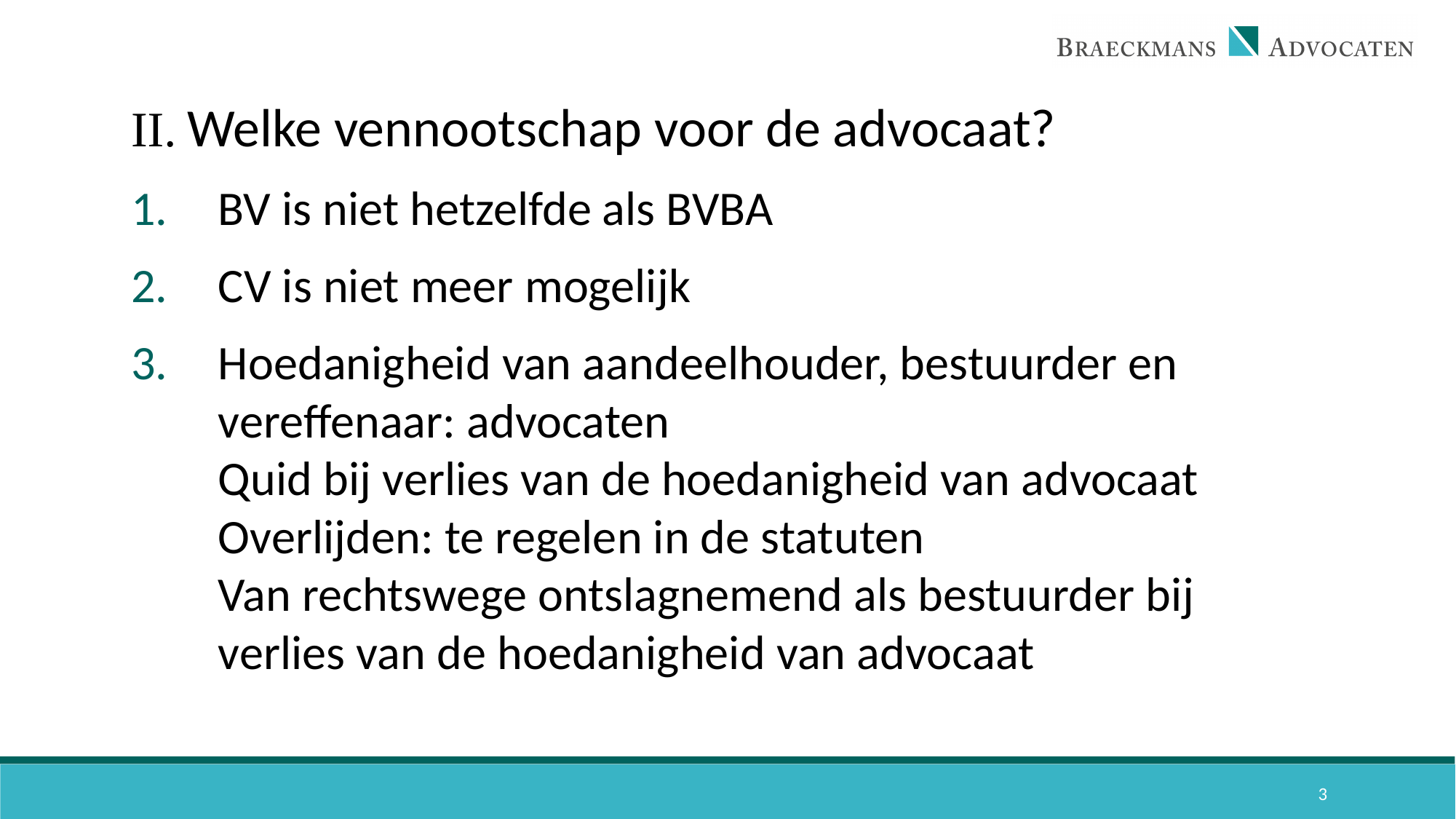

II. Welke vennootschap voor de advocaat?
BV is niet hetzelfde als BVBA
CV is niet meer mogelijk
Hoedanigheid van aandeelhouder, bestuurder en vereffenaar: advocaten
Quid bij verlies van de hoedanigheid van advocaat
Overlijden: te regelen in de statuten
Van rechtswege ontslagnemend als bestuurder bij verlies van de hoedanigheid van advocaat

3